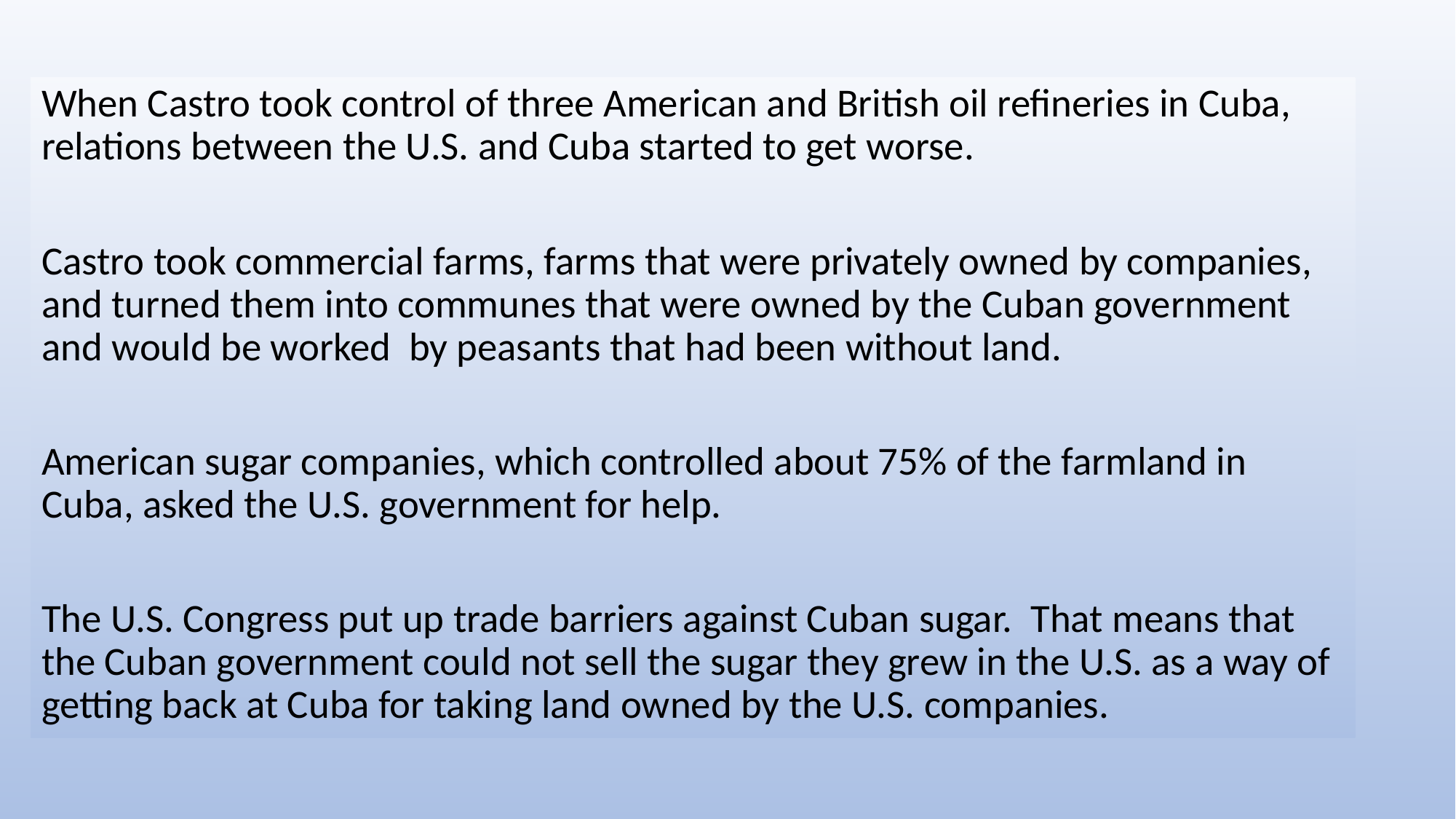

#
When Castro took control of three American and British oil refineries in Cuba, relations between the U.S. and Cuba started to get worse.

Castro took commercial farms, farms that were privately owned by companies, and turned them into communes that were owned by the Cuban government and would be worked  by peasants that had been without land.

American sugar companies, which controlled about 75% of the farmland in Cuba, asked the U.S. government for help.

The U.S. Congress put up trade barriers against Cuban sugar.  That means that the Cuban government could not sell the sugar they grew in the U.S. as a way of getting back at Cuba for taking land owned by the U.S. companies.